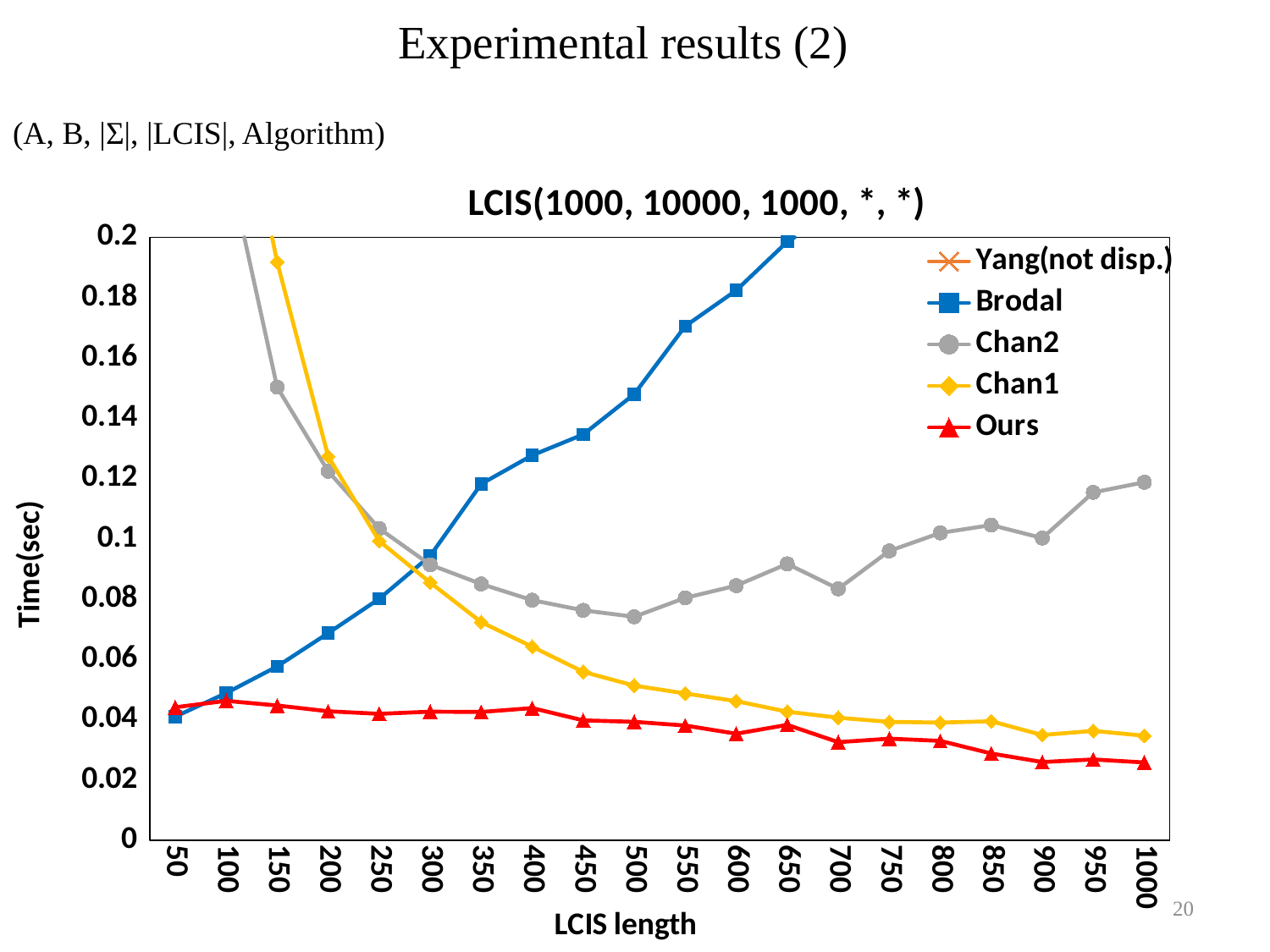

# Experimental results (2)
(A, B, |Σ|, |LCIS|, Algorithm)

### Chart: LCIS(1000, 10000, 1000, *, *)

| Category | Yang(not disp.) | Brodal | Chan2 | Chan1 | Ours |
|---|---|---|---|---|---|
| 50 | 1.08116 | 0.0409455 | 0.514761 | 0.635145 | 0.04408 |
| 100 | 1.20875 | 0.0487904 | 0.227485 | 0.274341 | 0.0462307 |
| 150 | 1.28151 | 0.0576267 | 0.150265 | 0.191807 | 0.044687 |
| 200 | 1.25464 | 0.0686665 | 0.122394 | 0.127333 | 0.0427664 |
| 250 | 1.29172 | 0.0800696 | 0.103385 | 0.0992302 | 0.0419209 |
| 300 | 1.3662 | 0.0943382 | 0.0913717 | 0.0854669 | 0.0426218 |
| 350 | 1.38886 | 0.118163 | 0.0849894 | 0.0723267 | 0.0425243 |
| 400 | 1.51855 | 0.127665 | 0.0796141 | 0.0641796 | 0.0438199 |
| 450 | 1.53664 | 0.134589 | 0.0762374 | 0.0558375 | 0.0397453 |
| 500 | 1.51799 | 0.147938 | 0.0741109 | 0.0512815 | 0.0392582 |
| 550 | 1.66845 | 0.170514 | 0.0803695 | 0.0486816 | 0.0380361 |
| 600 | 1.59651 | 0.182379 | 0.0844423 | 0.046126 | 0.0353237 |
| 650 | 1.62173 | 0.198527 | 0.091668 | 0.0426228 | 0.0382573 |
| 700 | 1.69116 | 0.208695 | 0.0833838 | 0.0406205 | 0.0325134 |
| 750 | 1.76423 | 0.216699 | 0.095938 | 0.0392396 | 0.0336725 |
| 800 | 1.80828 | 0.221627 | 0.101925 | 0.039017 | 0.0329503 |
| 850 | 1.82548 | 0.243307 | 0.104523 | 0.0394511 | 0.0287322 |
| 900 | 1.9277 | 0.255223 | 0.100216 | 0.0348815 | 0.0259094 |
| 950 | 1.9471 | 0.265957 | 0.115375 | 0.0362679 | 0.0267611 |
| 1000 | 1.89395 | 0.264917 | 0.118727 | 0.0346606 | 0.0257667 |
20